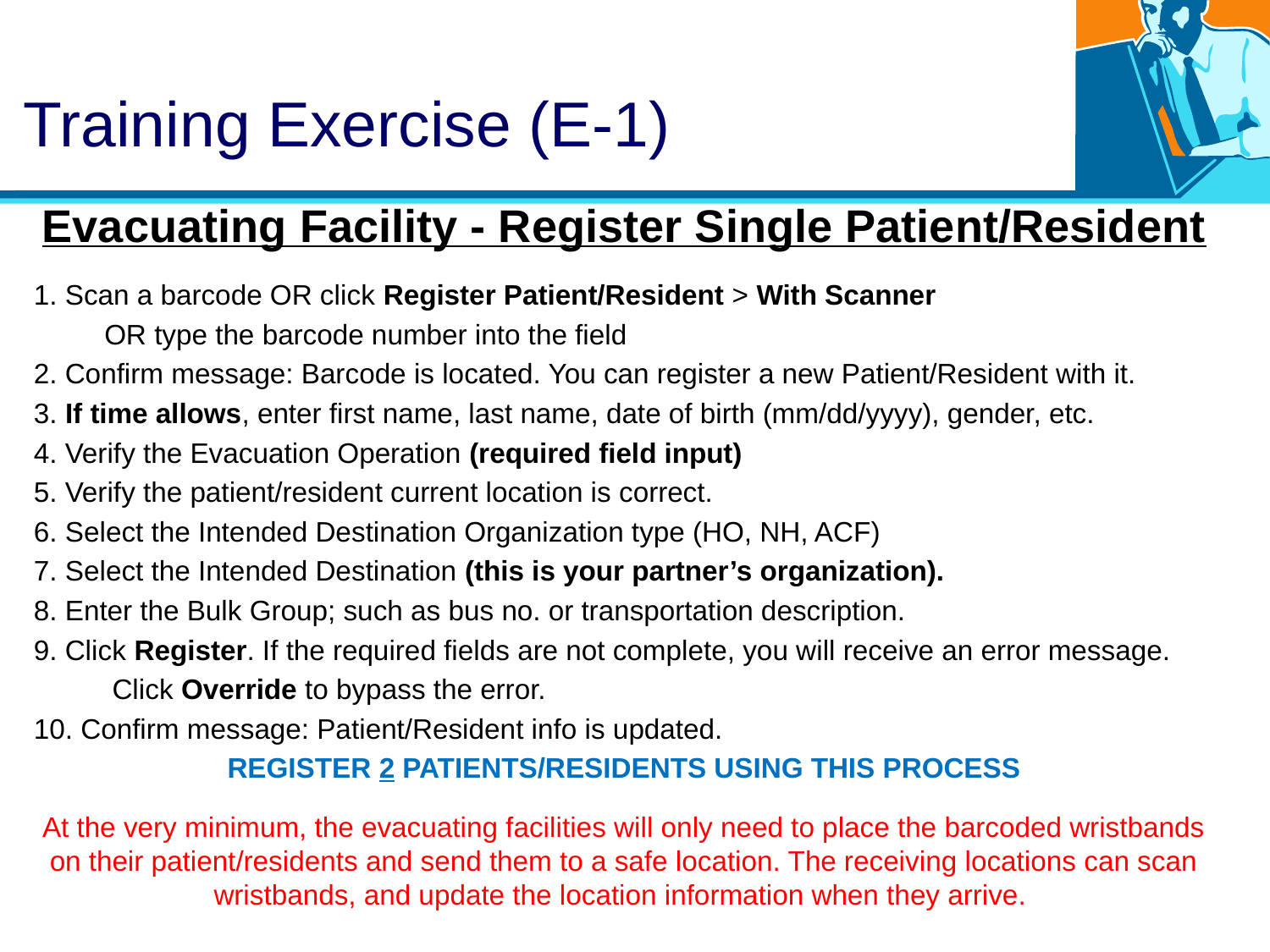

# Training Exercise (E-1)
Evacuating Facility - Register Single Patient/Resident

1. Scan a barcode OR click Register Patient/Resident > With Scanner
         OR type the barcode number into the field
2. Confirm message: Barcode is located. You can register a new Patient/Resident with it.
3. If time allows, enter first name, last name, date of birth (mm/dd/yyyy), gender, etc.
4. Verify the Evacuation Operation (required field input)
5. Verify the patient/resident current location is correct.
6. Select the Intended Destination Organization type (HO, NH, ACF)
7. Select the Intended Destination (this is your partner’s organization).
8. Enter the Bulk Group; such as bus no. or transportation description.
9. Click Register. If the required fields are not complete, you will receive an error message.
          Click Override to bypass the error.
10. Confirm message: Patient/Resident info is updated.
REGISTER 2 PATIENTS/RESIDENTS USING THIS PROCESS

At the very minimum, the evacuating facilities will only need to place the barcoded wristbands on their patient/residents and send them to a safe location. The receiving locations can scan wristbands, and update the location information when they arrive.